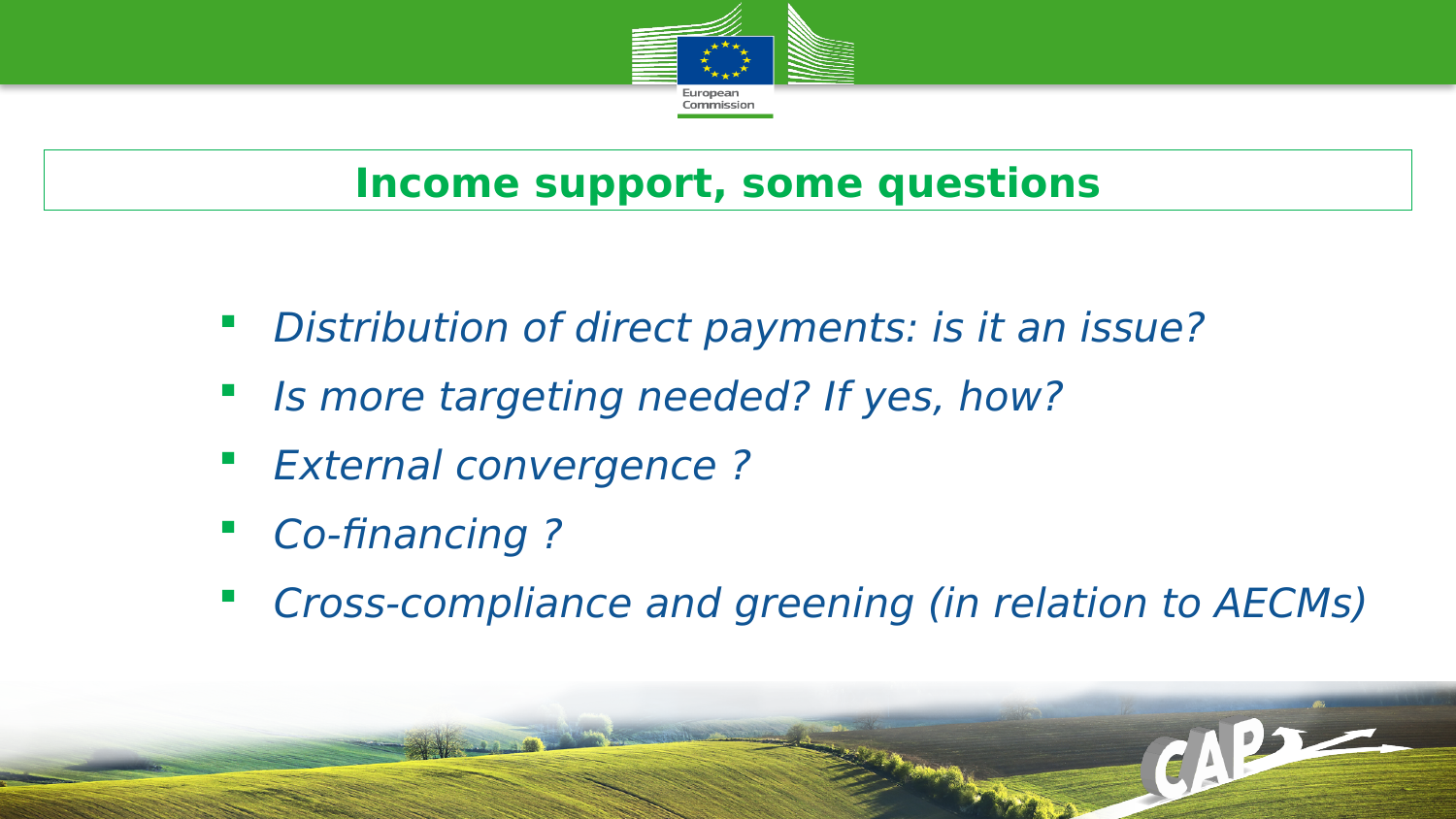

Income support, some questions
Distribution of direct payments: is it an issue?
Is more targeting needed? If yes, how?
External convergence ?
Co-financing ?
Cross-compliance and greening (in relation to AECMs)